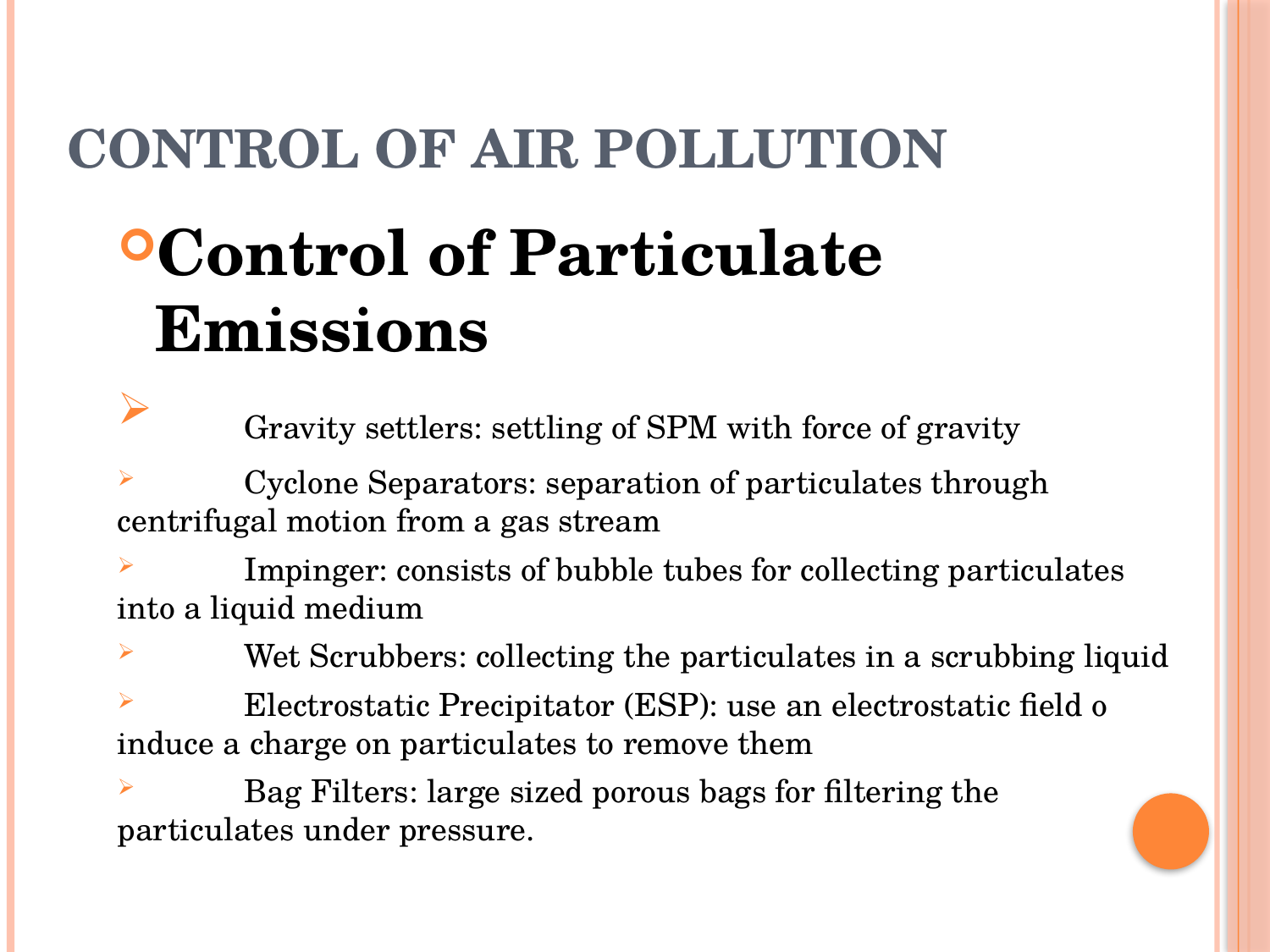

# CONTROL OF AIR POLLUTION
Control of Particulate Emissions
	Gravity settlers: settling of SPM with force of gravity
	Cyclone Separators: separation of particulates through centrifugal motion from a gas stream
	Impinger: consists of bubble tubes for collecting particulates into a liquid medium
	Wet Scrubbers: collecting the particulates in a scrubbing liquid
	Electrostatic Precipitator (ESP): use an electrostatic field o induce a charge on particulates to remove them
	Bag Filters: large sized porous bags for filtering the particulates under pressure.